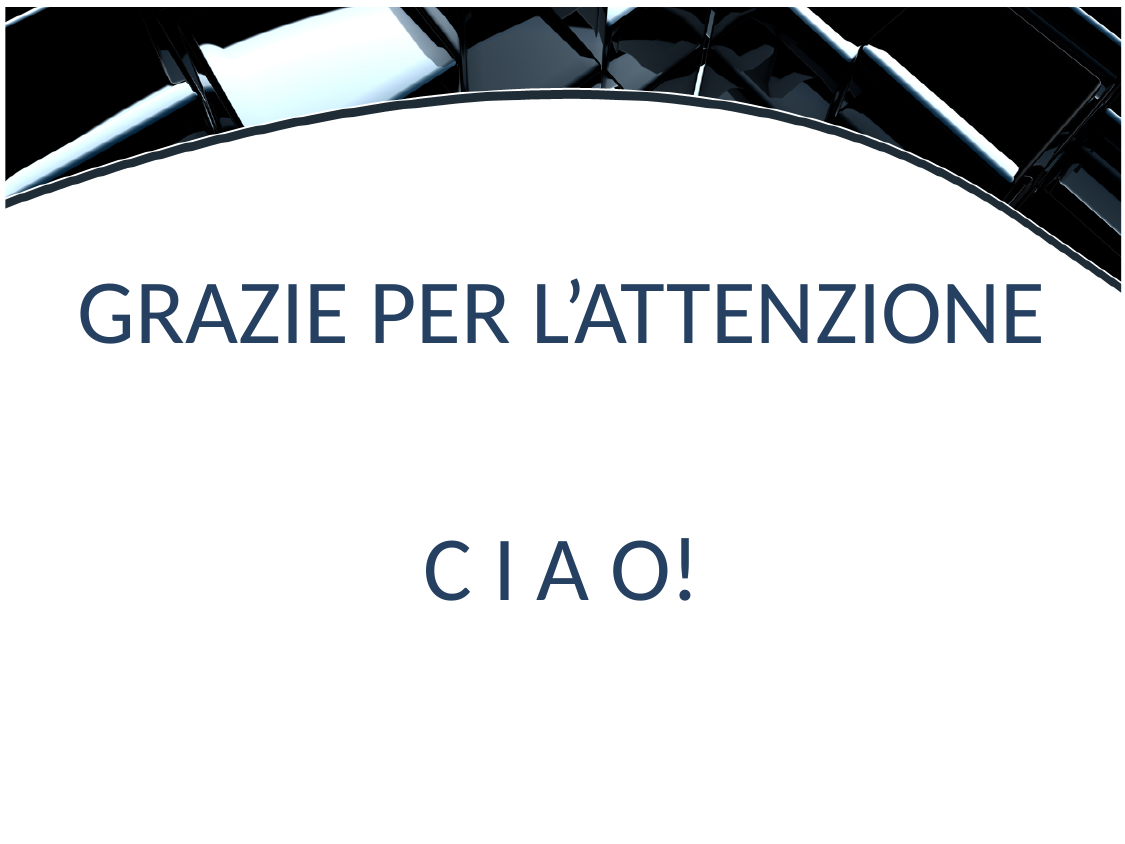

GRAZIE PER L’ATTENZIONE

C I A O!